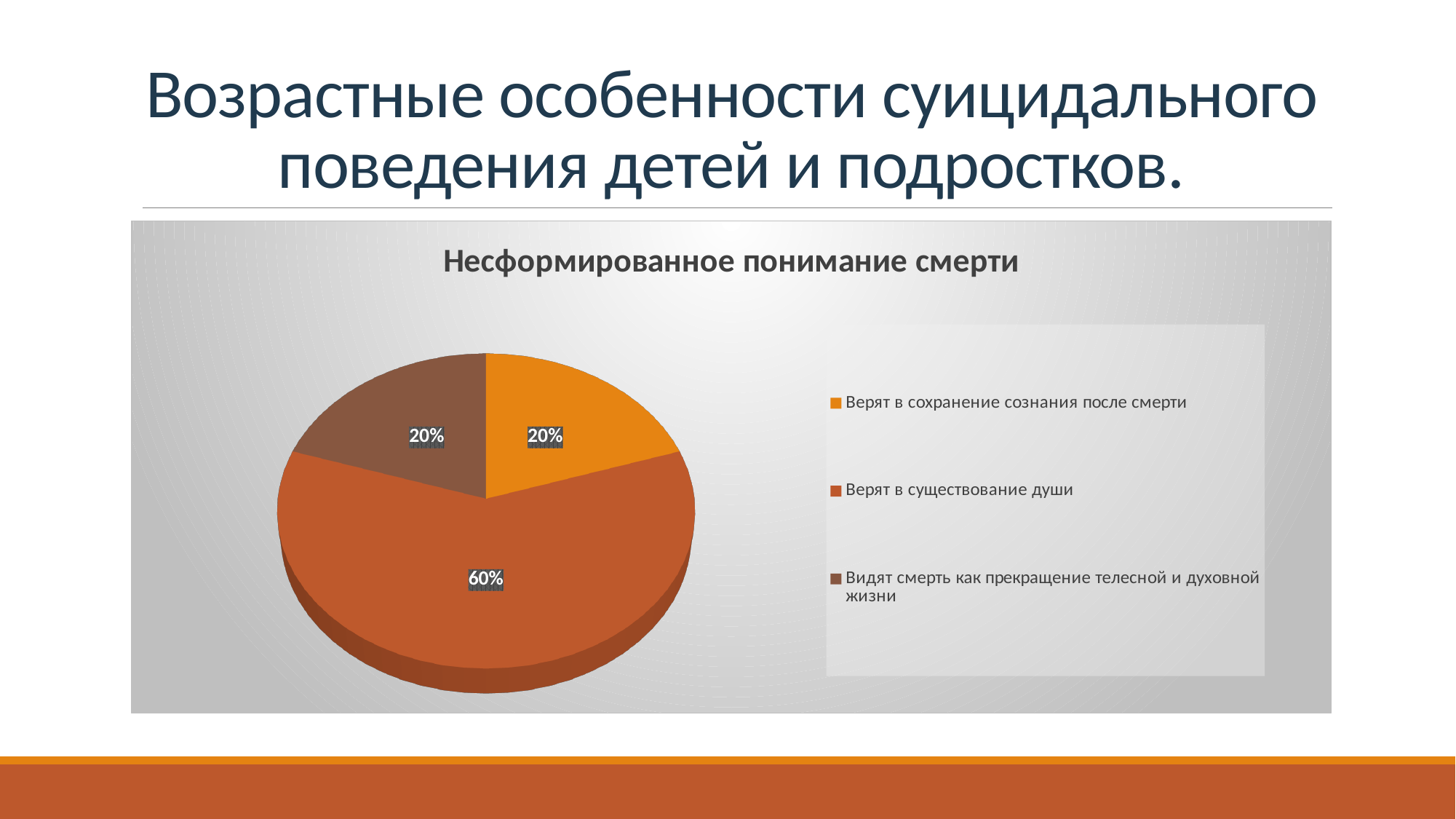

# Возрастные особенности суицидального поведения детей и подростков.

[unsupported chart]